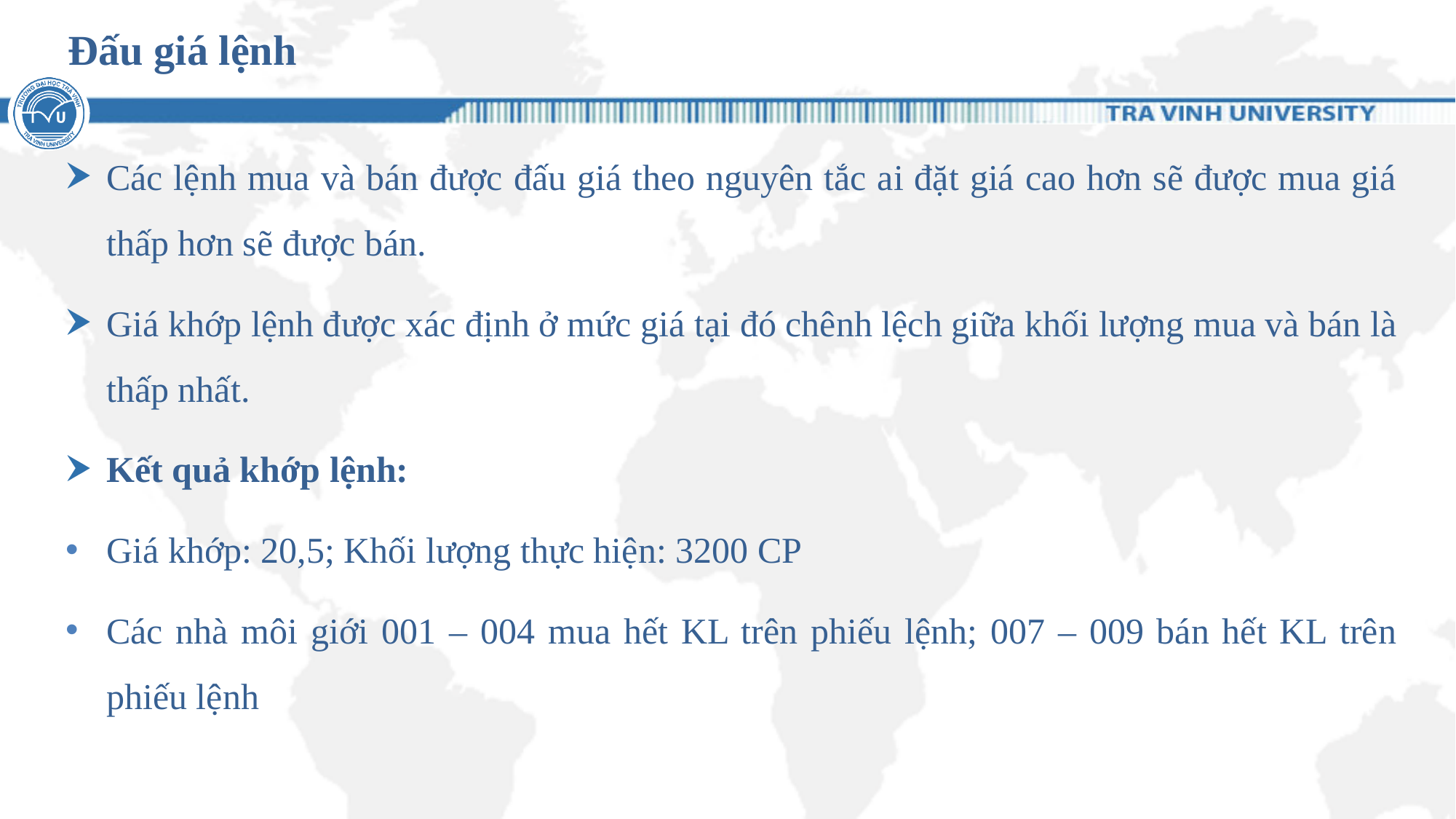

# Đấu giá lệnh
Các lệnh mua và bán được đấu giá theo nguyên tắc ai đặt giá cao hơn sẽ được mua giá thấp hơn sẽ được bán.
Giá khớp lệnh được xác định ở mức giá tại đó chênh lệch giữa khối lượng mua và bán là thấp nhất.
Kết quả khớp lệnh:
Giá khớp: 20,5; Khối lượng thực hiện: 3200 CP
Các nhà môi giới 001 – 004 mua hết KL trên phiếu lệnh; 007 – 009 bán hết KL trên phiếu lệnh